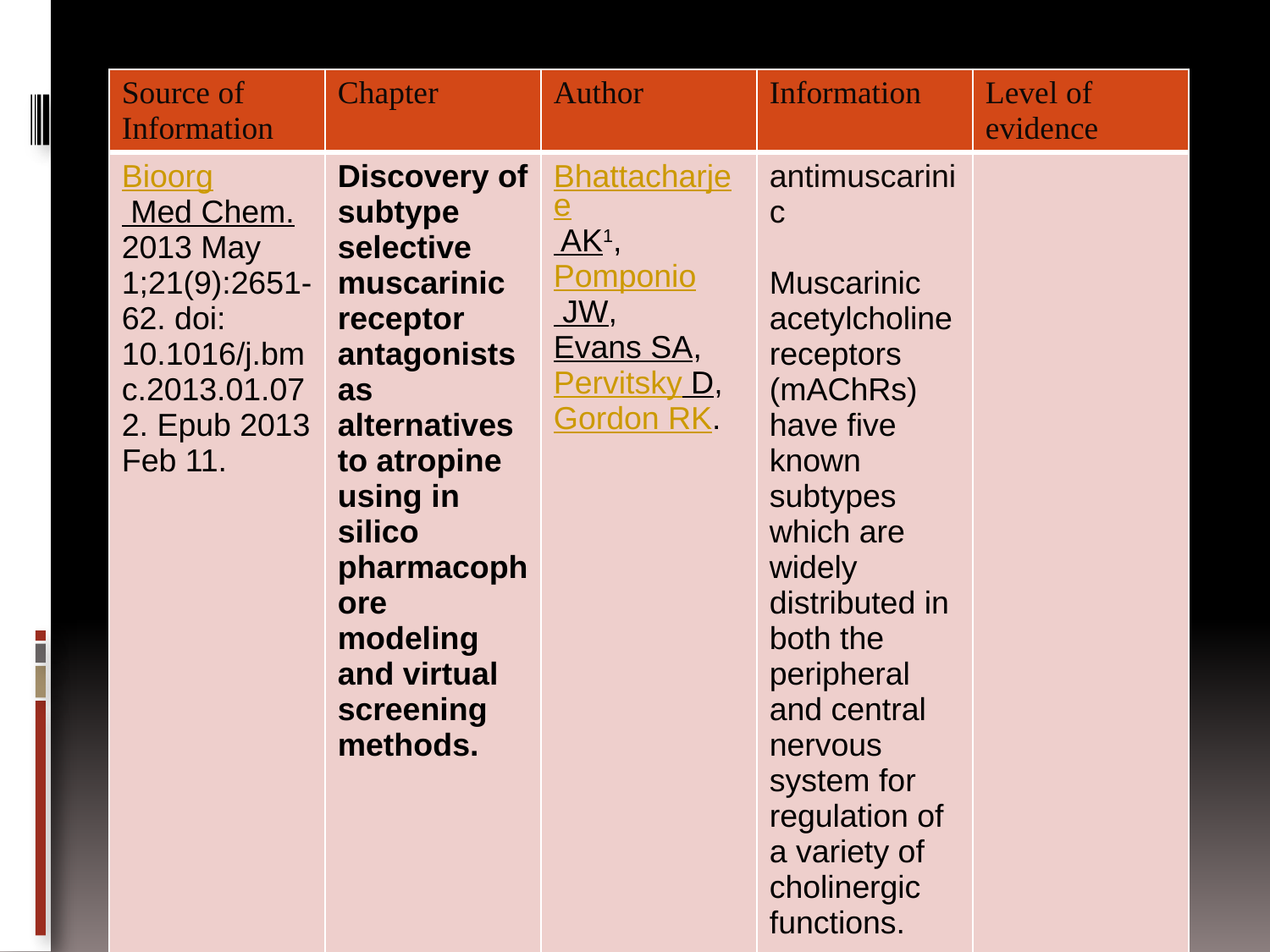

| Source of Information | Chapter | Author | Information | Level of evidence |
| --- | --- | --- | --- | --- |
| Bioorg Med Chem. 2013 May 1;21(9):2651-62. doi: 10.1016/j.bmc.2013.01.072. Epub 2013 Feb 11. | Discovery of subtype selective muscarinic receptor antagonists as alternatives to atropine using in silico pharmacophore modeling and virtual screening methods. | Bhattacharjee AK1, Pomponio JW, Evans SA, Pervitsky D, Gordon RK. | antimuscarinic Muscarinic acetylcholine receptors (mAChRs) have five known subtypes which are widely distributed in both the peripheral and central nervous system for regulation of a variety of cholinergic functions. ACh accumulates due to OP inhibition of acetylcholinesterase (AChE), the enzyme that hydrolyzes ACh. |  |